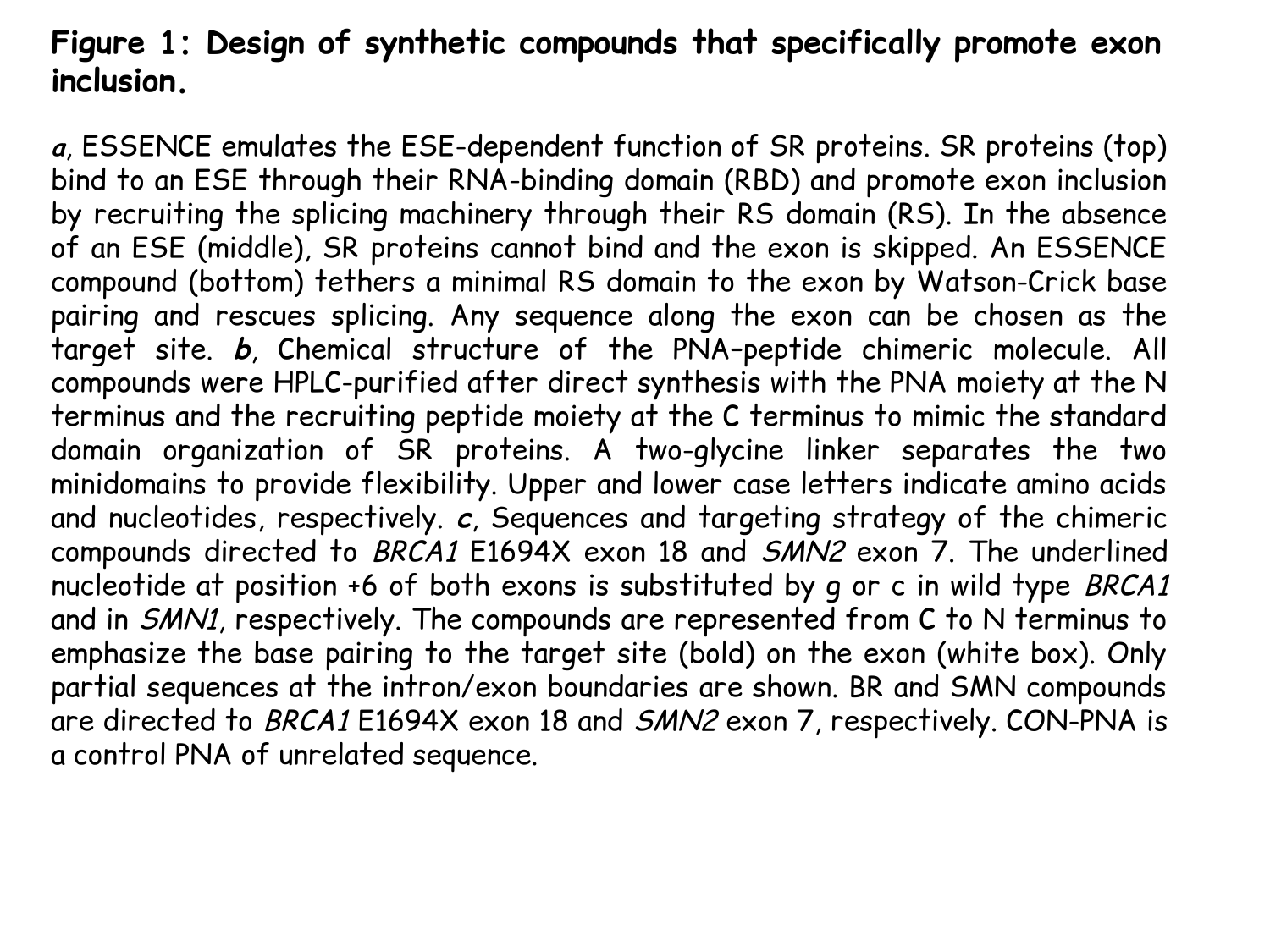

Figure 1: Design of synthetic compounds that specifically promote exon inclusion.

a, ESSENCE emulates the ESE-dependent function of SR proteins. SR proteins (top) bind to an ESE through their RNA-binding domain (RBD) and promote exon inclusion by recruiting the splicing machinery through their RS domain (RS). In the absence of an ESE (middle), SR proteins cannot bind and the exon is skipped. An ESSENCE compound (bottom) tethers a minimal RS domain to the exon by Watson-Crick base pairing and rescues splicing. Any sequence along the exon can be chosen as the target site. b, Chemical structure of the PNA–peptide chimeric molecule. All compounds were HPLC-purified after direct synthesis with the PNA moiety at the N terminus and the recruiting peptide moiety at the C terminus to mimic the standard domain organization of SR proteins. A two-glycine linker separates the two minidomains to provide flexibility. Upper and lower case letters indicate amino acids and nucleotides, respectively. c, Sequences and targeting strategy of the chimeric compounds directed to BRCA1 E1694X exon 18 and SMN2 exon 7. The underlined nucleotide at position +6 of both exons is substituted by g or c in wild type BRCA1 and in SMN1, respectively. The compounds are represented from C to N terminus to emphasize the base pairing to the target site (bold) on the exon (white box). Only partial sequences at the intron/exon boundaries are shown. BR and SMN compounds are directed to BRCA1 E1694X exon 18 and SMN2 exon 7, respectively. CON-PNA is a control PNA of unrelated sequence.